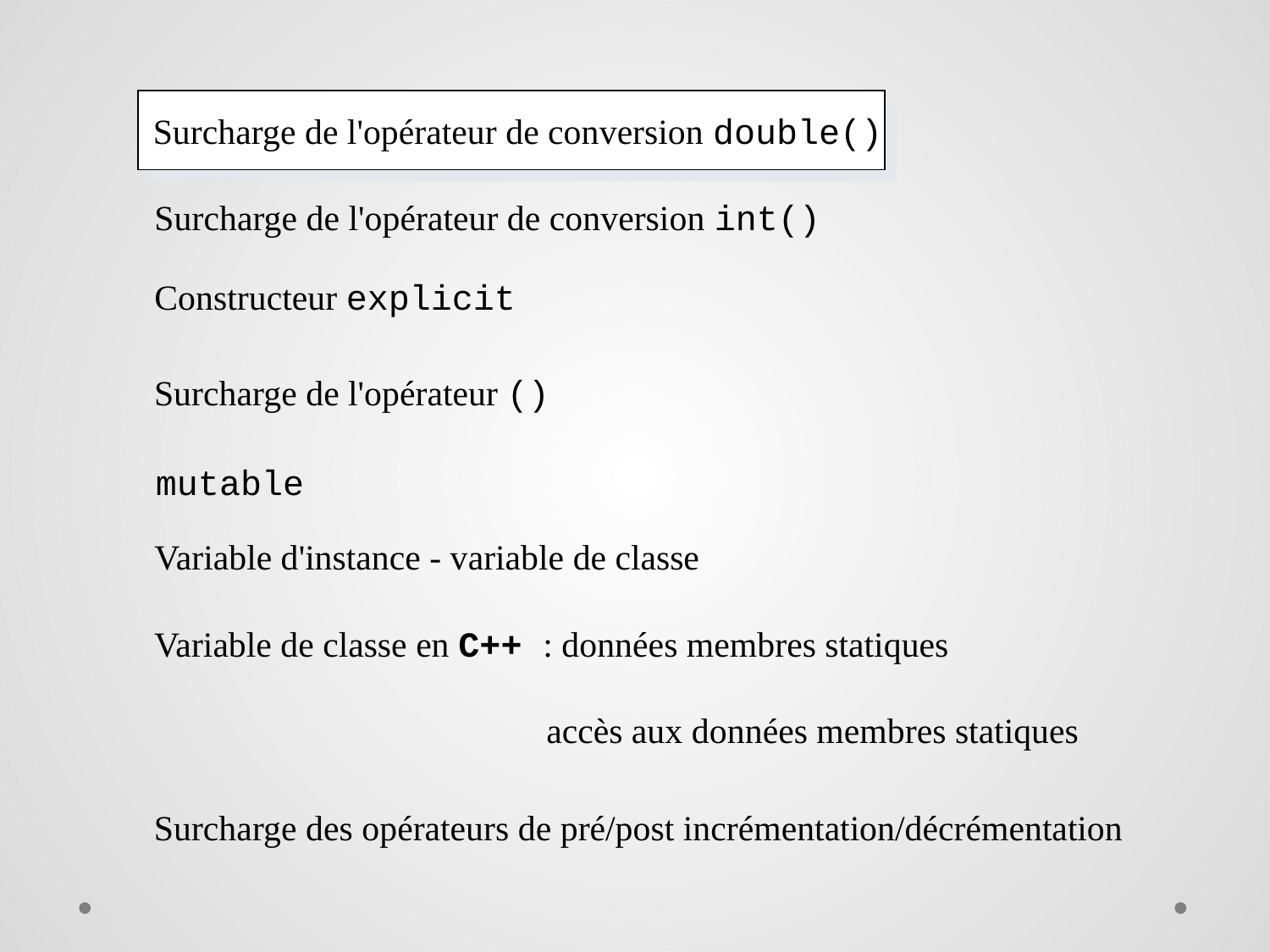

Surcharge de l'opérateur de conversion double()
Surcharge de l'opérateur de conversion int()
Constructeur explicit
Surcharge de l'opérateur ()
mutable
Variable d'instance - variable de classe
Variable de classe en C++ : données membres statiques
accès aux données membres statiques
Surcharge des opérateurs de pré/post incrémentation/décrémentation
2